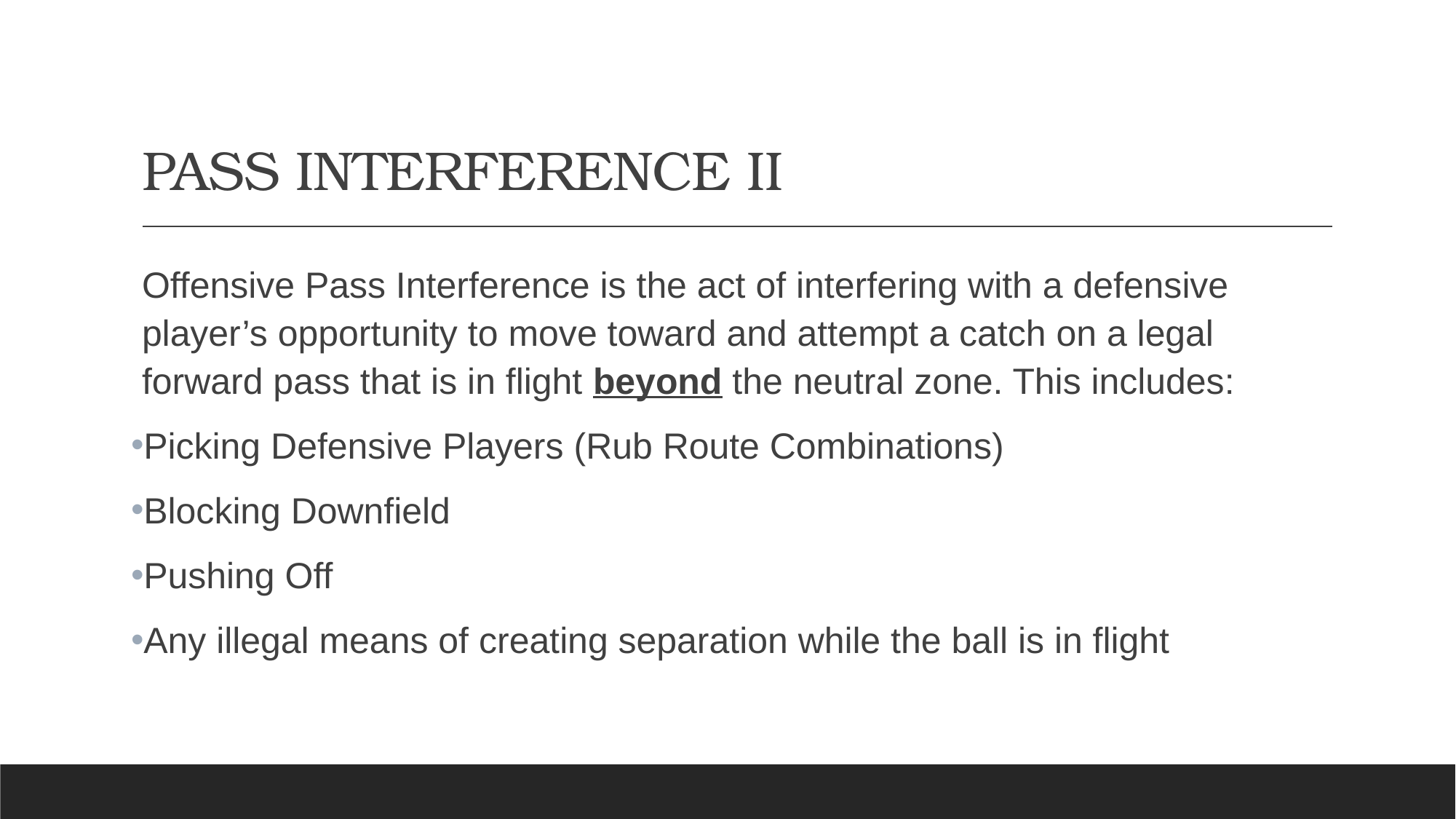

# PASS INTERFERENCE II
Offensive Pass Interference is the act of interfering with a defensive player’s opportunity to move toward and attempt a catch on a legal forward pass that is in flight beyond the neutral zone. This includes:
Picking Defensive Players (Rub Route Combinations)
Blocking Downfield
Pushing Off
Any illegal means of creating separation while the ball is in flight